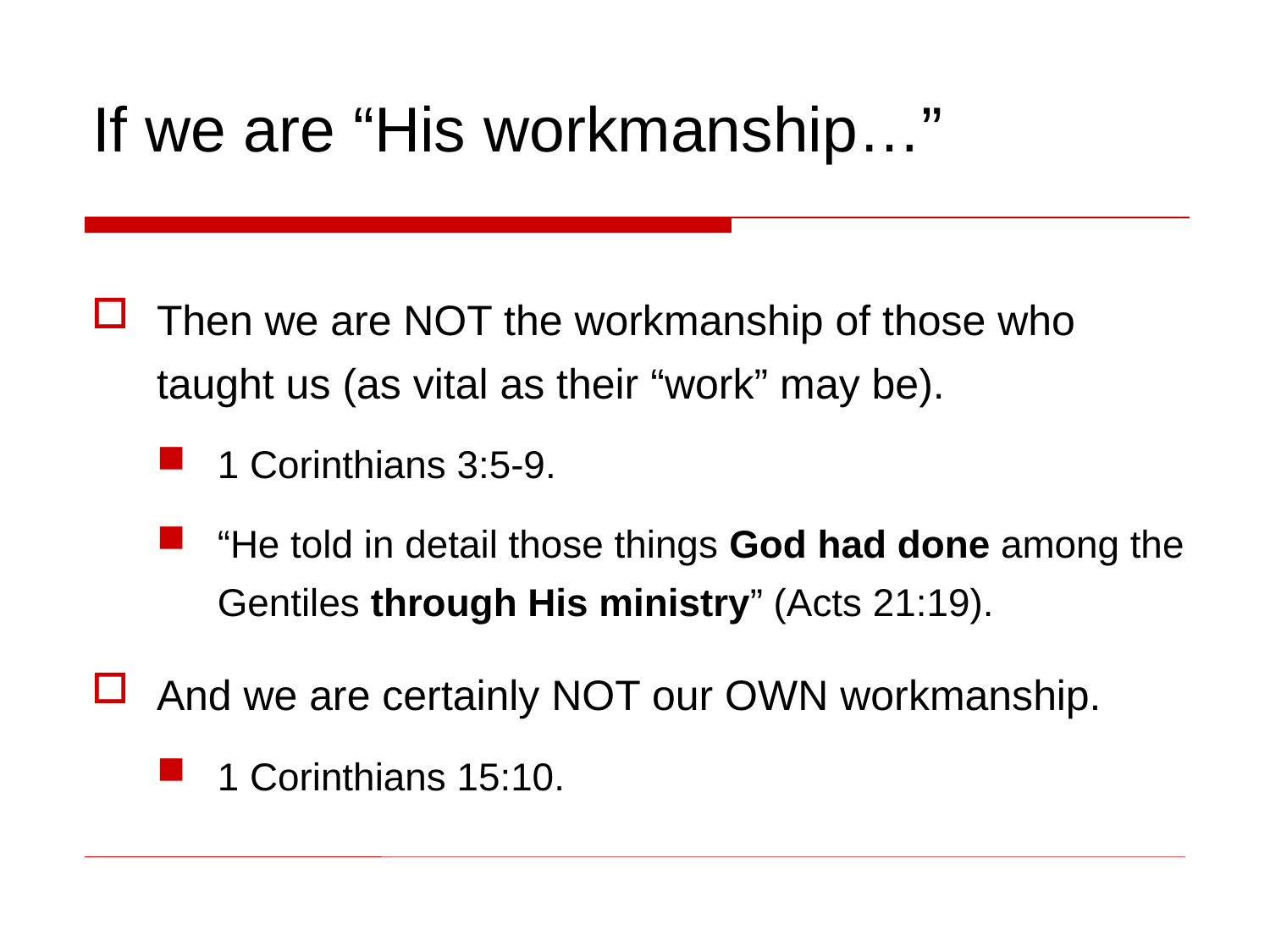

# If we are “His workmanship…”
Then we are NOT the workmanship of those who taught us (as vital as their “work” may be).
1 Corinthians 3:5-9.
“He told in detail those things God had done among the Gentiles through His ministry” (Acts 21:19).
And we are certainly NOT our OWN workmanship.
1 Corinthians 15:10.